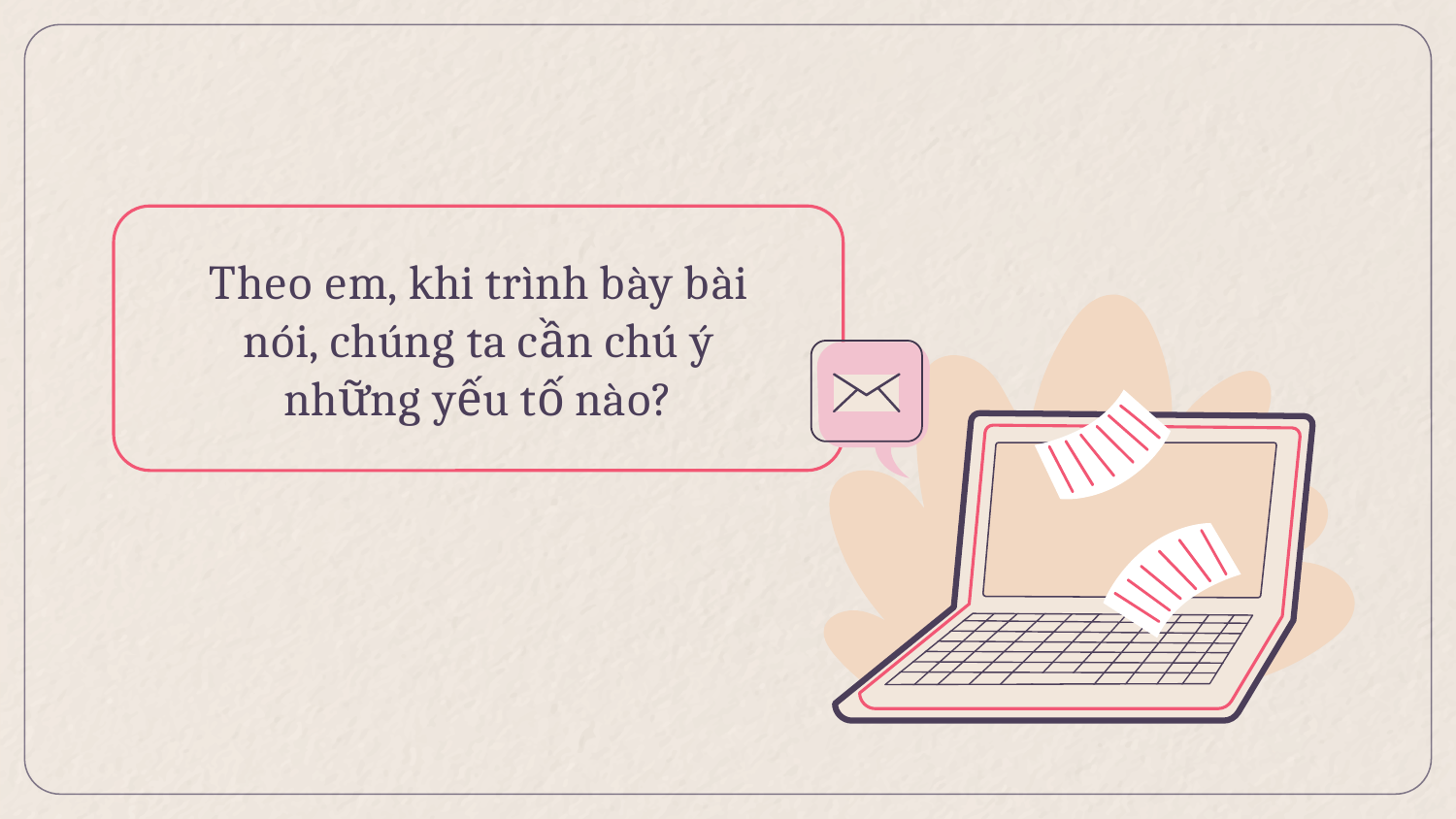

Theo em, khi trình bày bài nói, chúng ta cần chú ý những yếu tố nào?